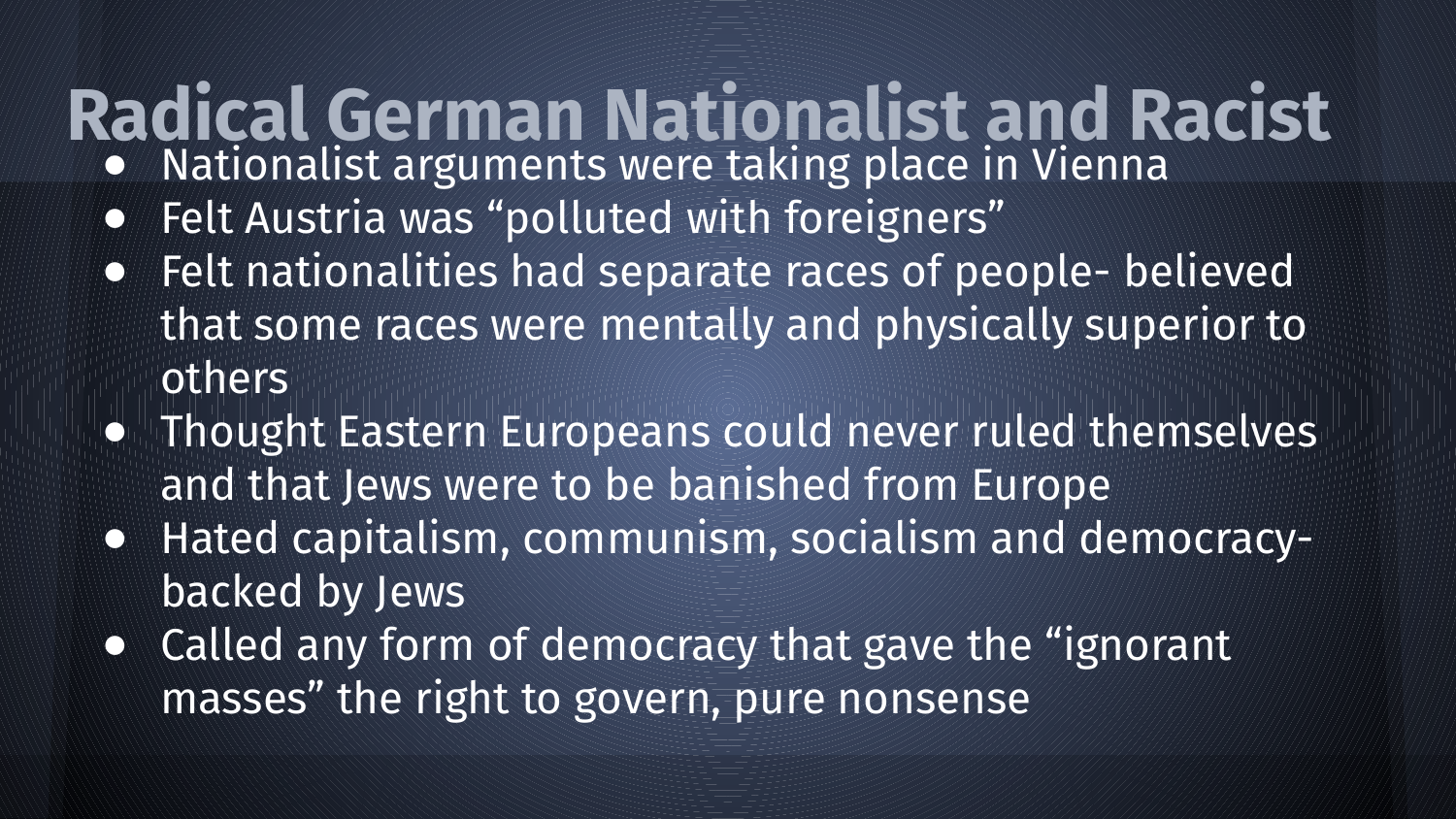

# Radical German Nationalist and Racist
Nationalist arguments were taking place in Vienna
Felt Austria was “polluted with foreigners”
Felt nationalities had separate races of people- believed that some races were mentally and physically superior to others
Thought Eastern Europeans could never ruled themselves and that Jews were to be banished from Europe
Hated capitalism, communism, socialism and democracy- backed by Jews
Called any form of democracy that gave the “ignorant masses” the right to govern, pure nonsense